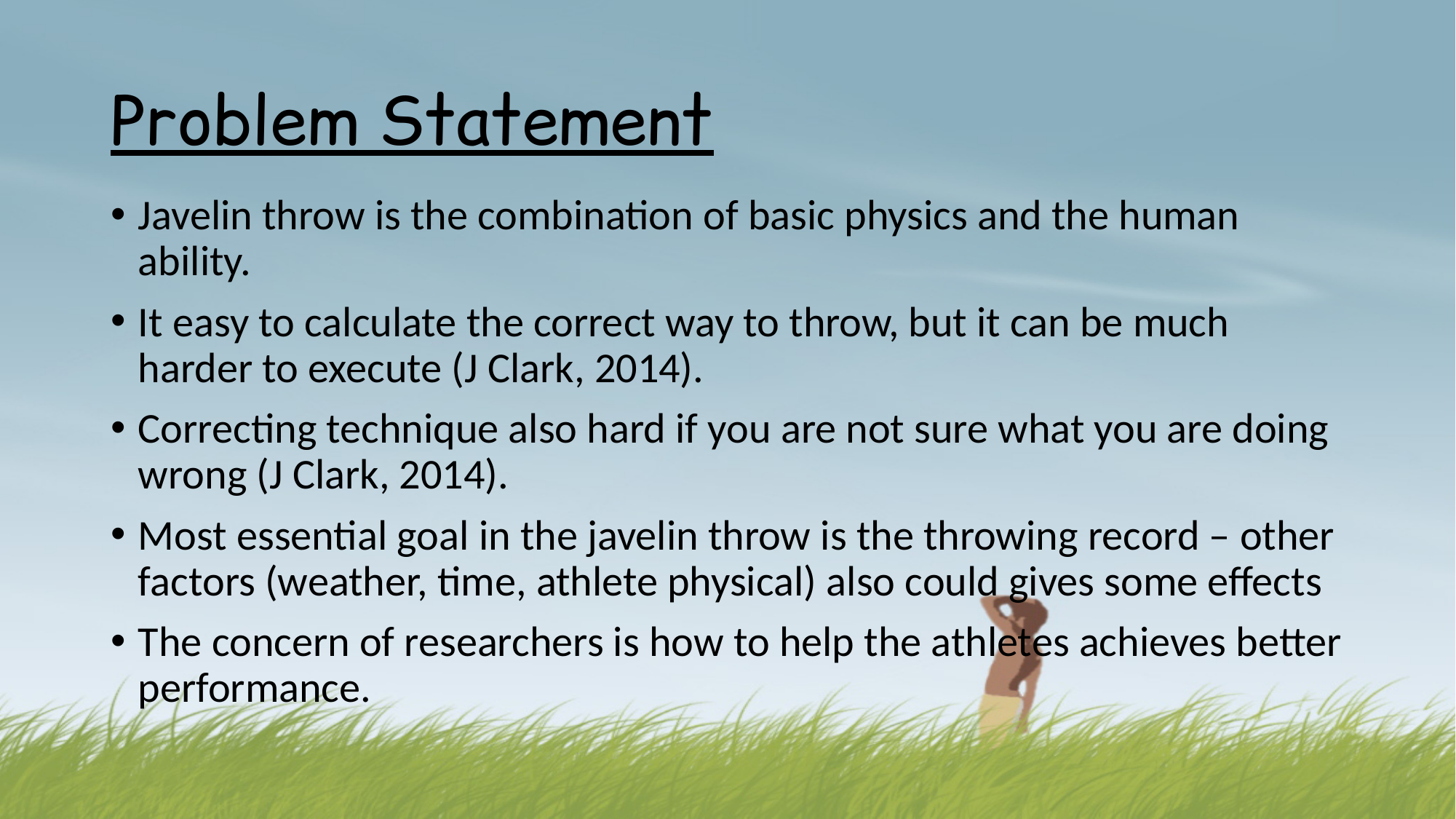

# Problem Statement
Javelin throw is the combination of basic physics and the human ability.
It easy to calculate the correct way to throw, but it can be much harder to execute (J Clark, 2014).
Correcting technique also hard if you are not sure what you are doing wrong (J Clark, 2014).
Most essential goal in the javelin throw is the throwing record – other factors (weather, time, athlete physical) also could gives some effects
The concern of researchers is how to help the athletes achieves better performance.